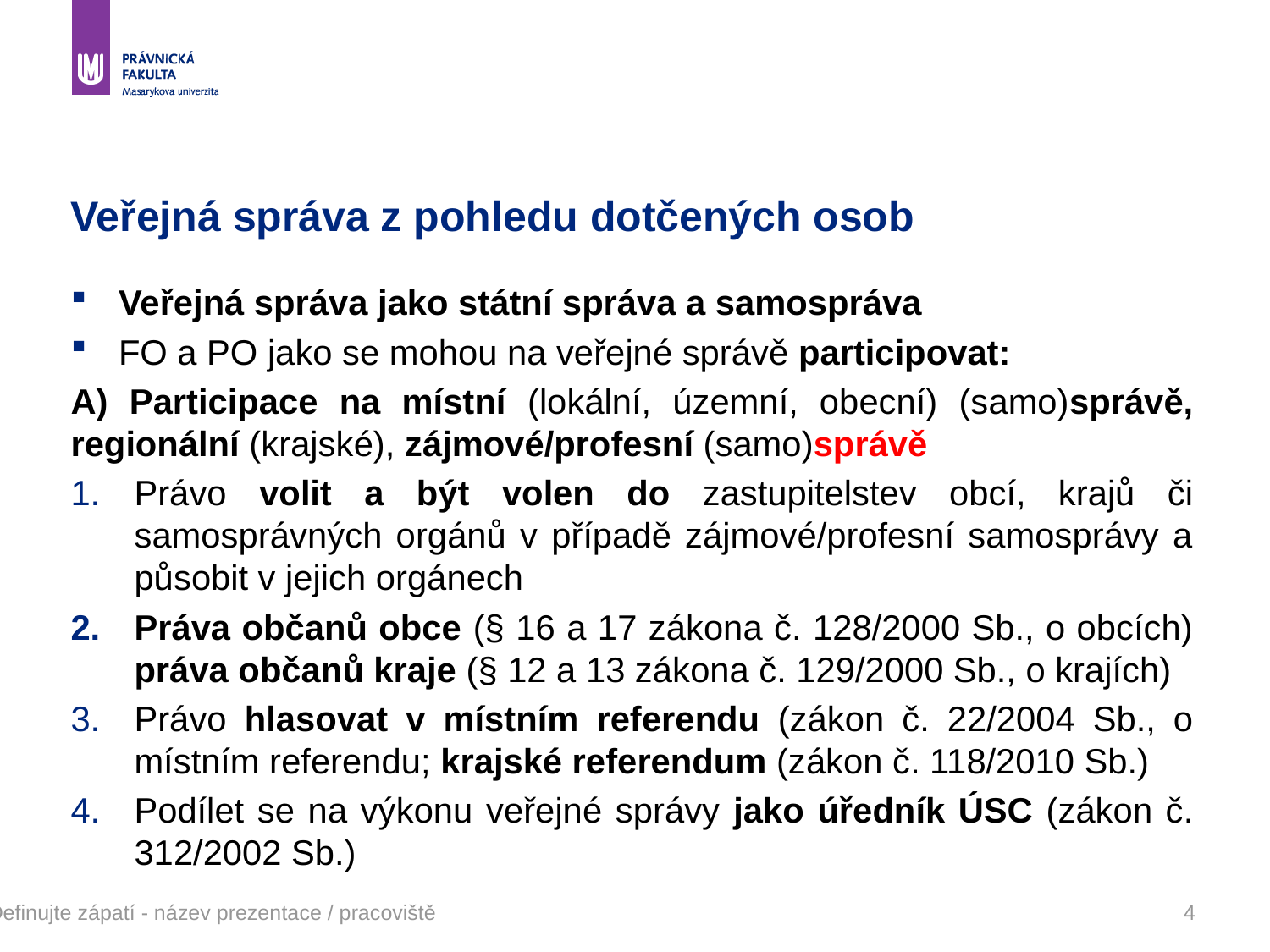

# Veřejná správa z pohledu dotčených osob
Veřejná správa jako státní správa a samospráva
FO a PO jako se mohou na veřejné správě participovat:
A) Participace na místní (lokální, územní, obecní) (samo)správě, regionální (krajské), zájmové/profesní (samo)správě
Právo volit a být volen do zastupitelstev obcí, krajů či samosprávných orgánů v případě zájmové/profesní samosprávy a působit v jejich orgánech
Práva občanů obce (§ 16 a 17 zákona č. 128/2000 Sb., o obcích) práva občanů kraje (§ 12 a 13 zákona č. 129/2000 Sb., o krajích)
Právo hlasovat v místním referendu (zákon č. 22/2004 Sb., o místním referendu; krajské referendum (zákon č. 118/2010 Sb.)
Podílet se na výkonu veřejné správy jako úředník ÚSC (zákon č. 312/2002 Sb.)
Definujte zápatí - název prezentace / pracoviště
 4